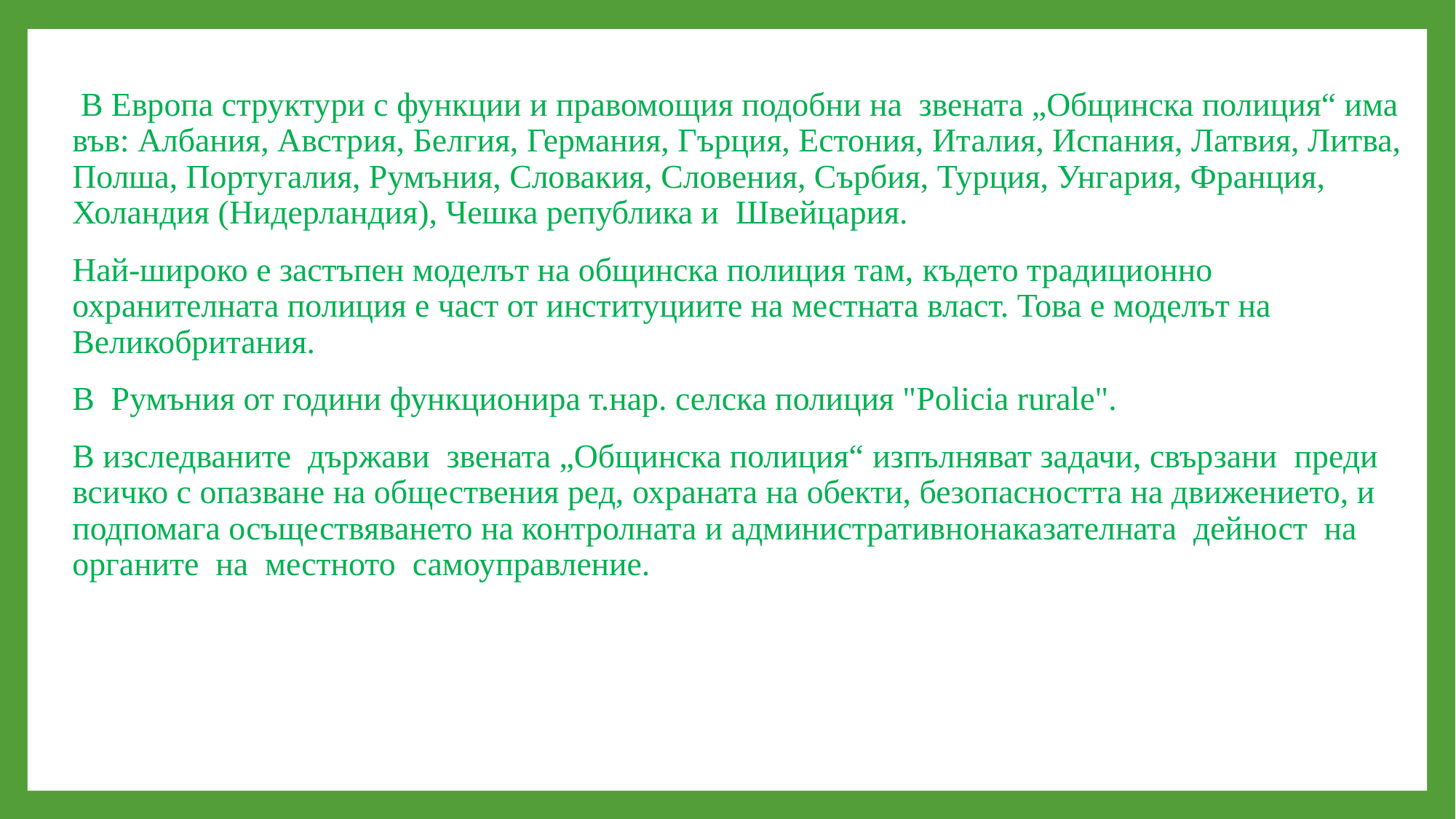

#
 В Европа структури с функции и правомощия подобни на  звената „Общинска полиция“ има във: Албания, Австрия, Белгия, Германия, Гърция, Естония, Италия, Испания, Латвия, Литва, Полша, Португалия, Румъния, Словакия, Словения, Сърбия, Турция, Унгария, Франция, Холандия (Нидерландия), Чешка република и  Швейцария.
Най-широко е застъпен моделът на общинска полиция там, където традиционно охранителната полиция е част от институциите на местната власт. Това е моделът на Великобритания.
В  Румъния от години функционира т.нар. селска полиция "Policia rurale".
В изследваните  държави  звената „Общинска полиция“ изпълняват задачи, свързани  преди всичко с опазване на обществения ред, охраната на обекти, безопасността на движението, и подпомага осъществяването на контролната и административнонаказателната  дейност  на  органите  на  местното  самоуправление.